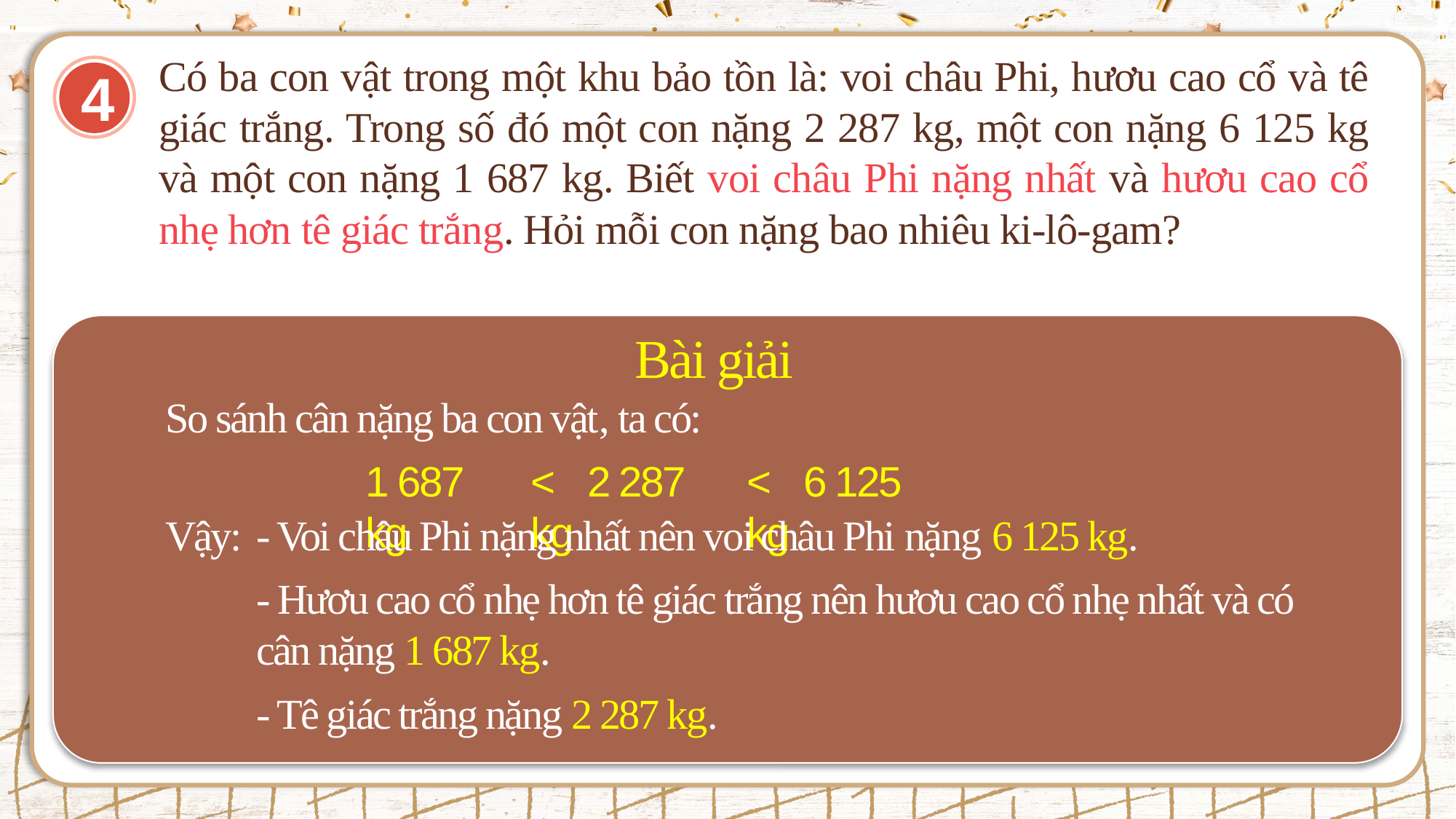

Có ba con vật trong một khu bảo tồn là: voi châu Phi, hươu cao cổ và tê giác trắng. Trong số đó một con nặng 2 287 kg, một con nặng 6 125 kg và một con nặng 1 687 kg. Biết voi châu Phi nặng nhất và hươu cao cổ nhẹ hơn tê giác trắng. Hỏi mỗi con nặng bao nhiêu ki-lô-gam?
4

Bài giải
So sánh cân nặng ba con vật, ta có:
1 687 kg
<   2 287 kg
<   6 125 kg
Vậy:
- Voi châu Phi nặng nhất nên voi châu Phi nặng 6 125 kg.
- Hươu cao cổ nhẹ hơn tê giác trắng nên hươu cao cổ nhẹ nhất và có cân nặng 1 687 kg.
- Tê giác trắng nặng 2 287 kg.